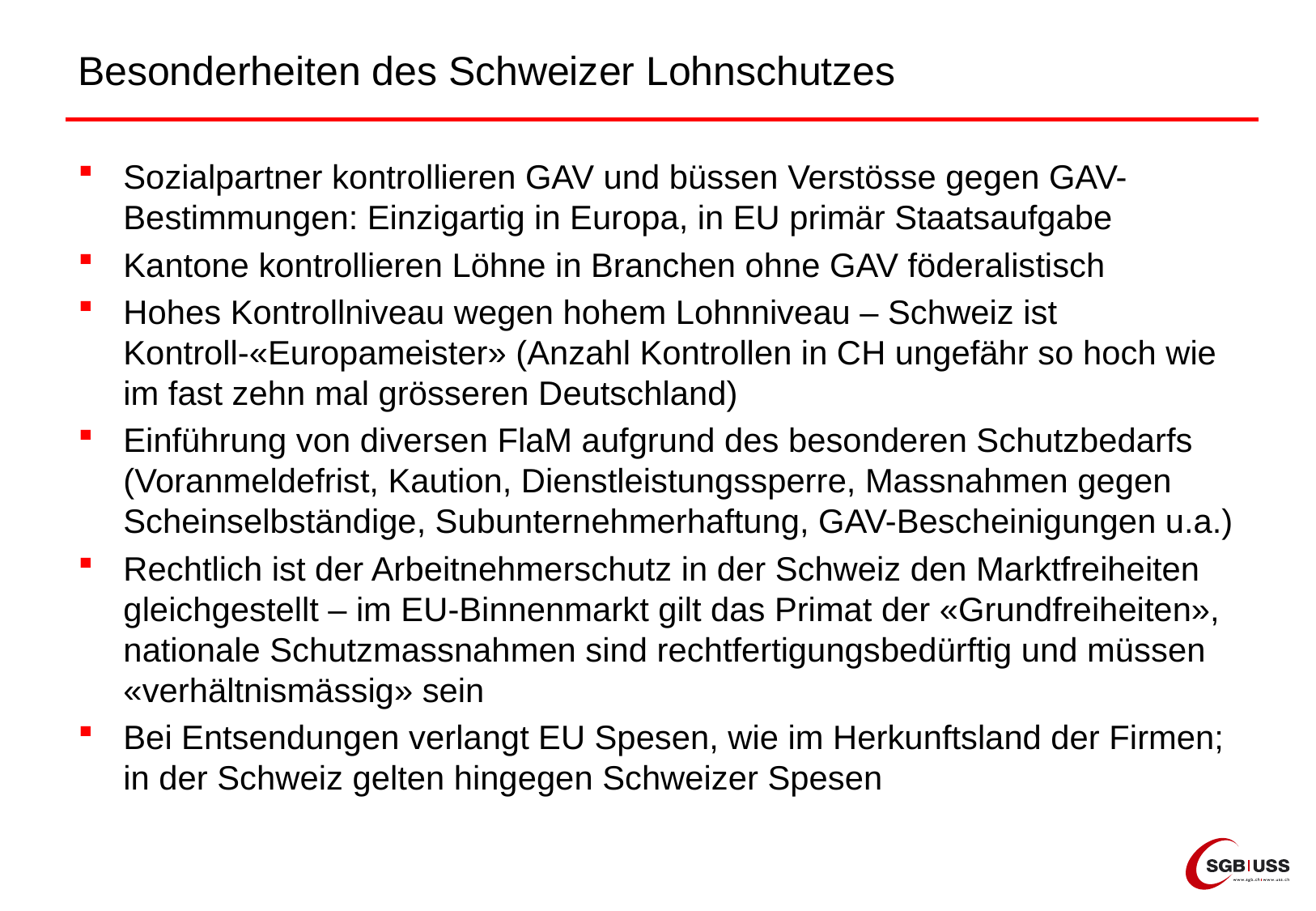

# Besonderheiten des Schweizer Lohnschutzes
Sozialpartner kontrollieren GAV und büssen Verstösse gegen GAV-Bestimmungen: Einzigartig in Europa, in EU primär Staatsaufgabe
Kantone kontrollieren Löhne in Branchen ohne GAV föderalistisch
Hohes Kontrollniveau wegen hohem Lohnniveau – Schweiz ist Kontroll-«Europameister» (Anzahl Kontrollen in CH ungefähr so hoch wie im fast zehn mal grösseren Deutschland)
Einführung von diversen FlaM aufgrund des besonderen Schutzbedarfs (Voranmeldefrist, Kaution, Dienstleistungssperre, Massnahmen gegen Scheinselbständige, Subunternehmerhaftung, GAV-Bescheinigungen u.a.)
Rechtlich ist der Arbeitnehmerschutz in der Schweiz den Marktfreiheiten gleichgestellt – im EU-Binnenmarkt gilt das Primat der «Grundfreiheiten», nationale Schutzmassnahmen sind rechtfertigungsbedürftig und müssen «verhältnismässig» sein
Bei Entsendungen verlangt EU Spesen, wie im Herkunftsland der Firmen; in der Schweiz gelten hingegen Schweizer Spesen